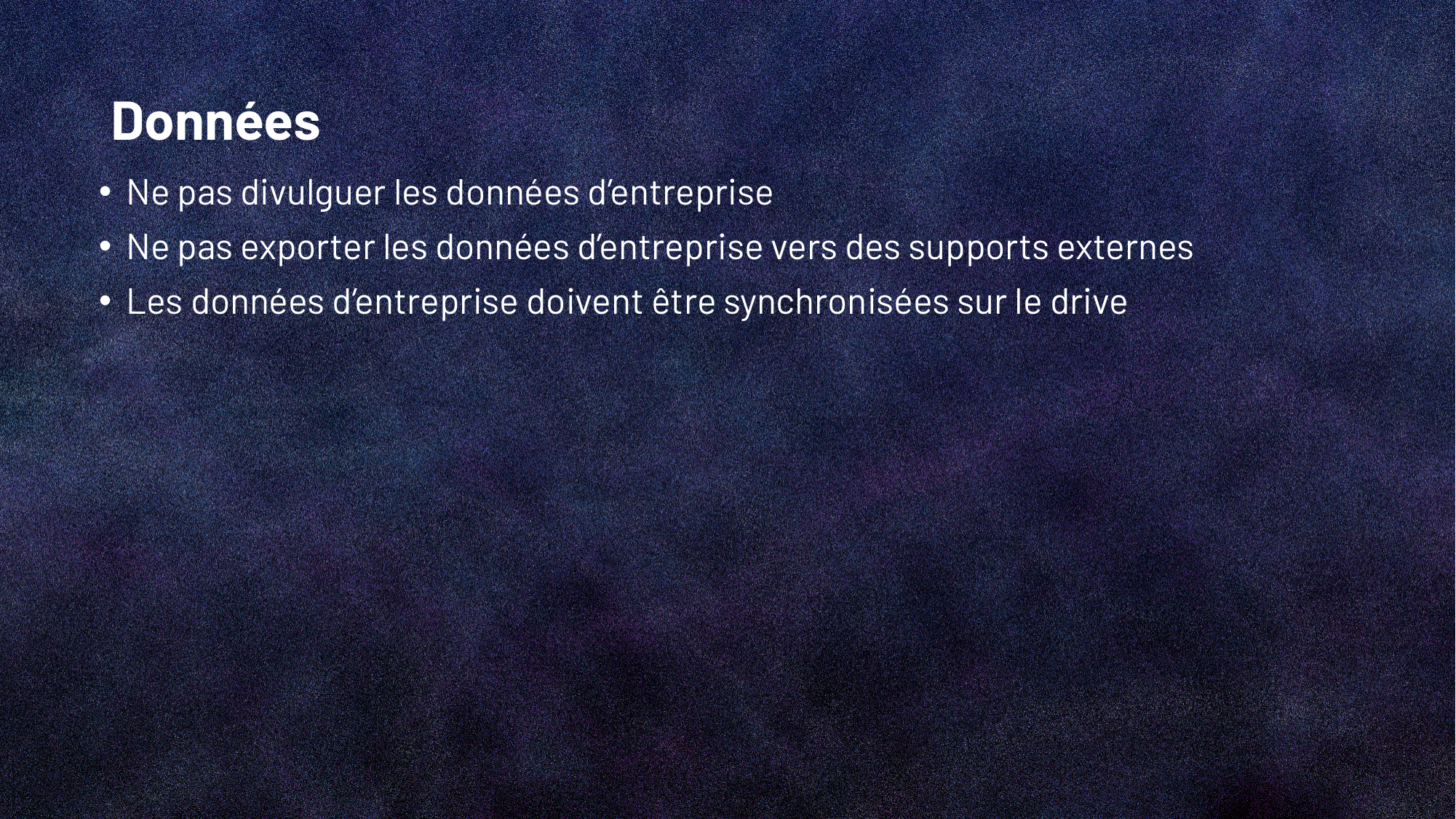

# Données
Ne pas divulguer les données d’entreprise
Ne pas exporter les données d’entreprise vers des supports externes
Les données d’entreprise doivent être synchronisées sur le drive